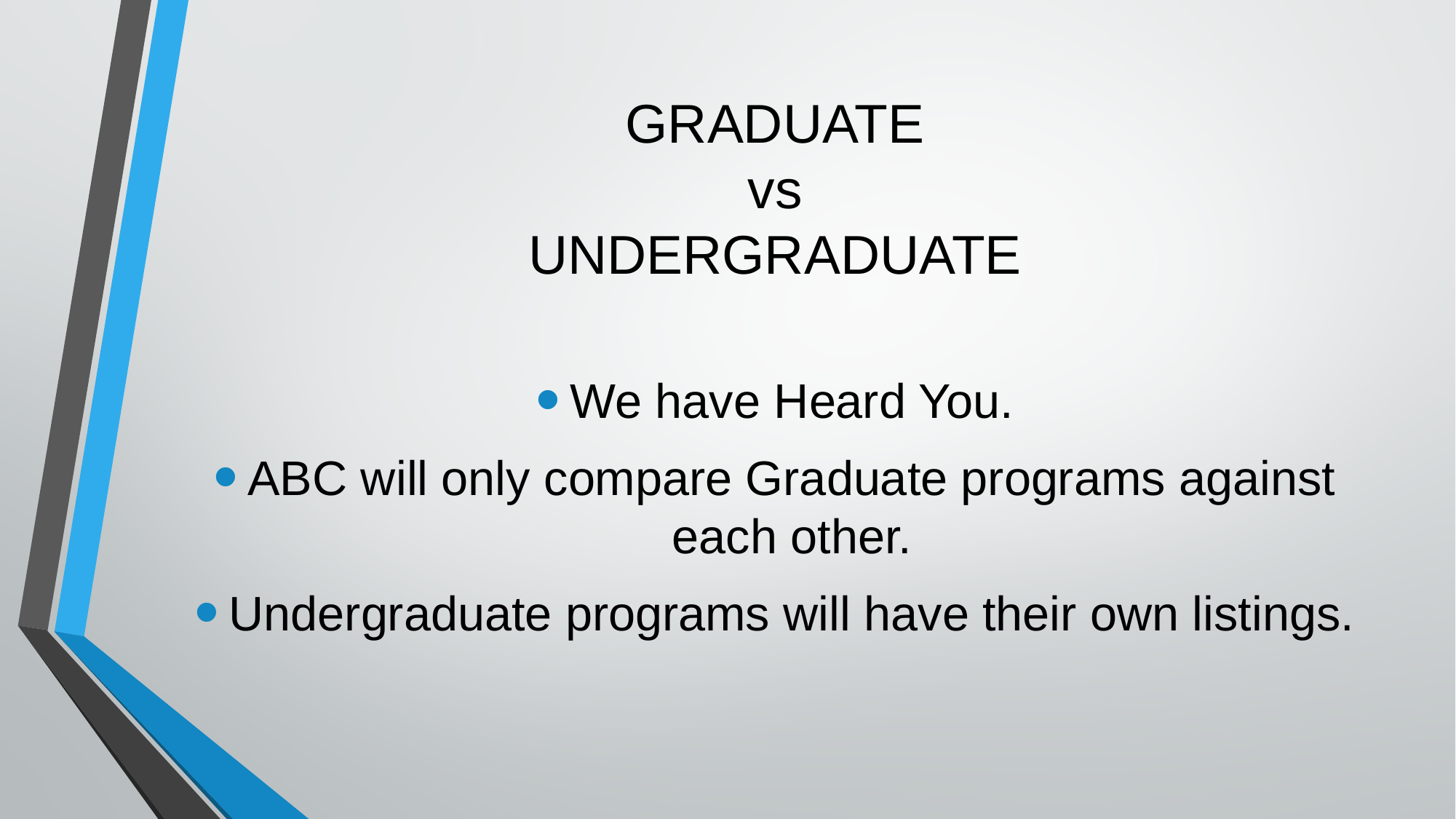

# GRADUATE vs UNDERGRADUATE
We have Heard You.
ABC will only compare Graduate programs against each other.
Undergraduate programs will have their own listings.